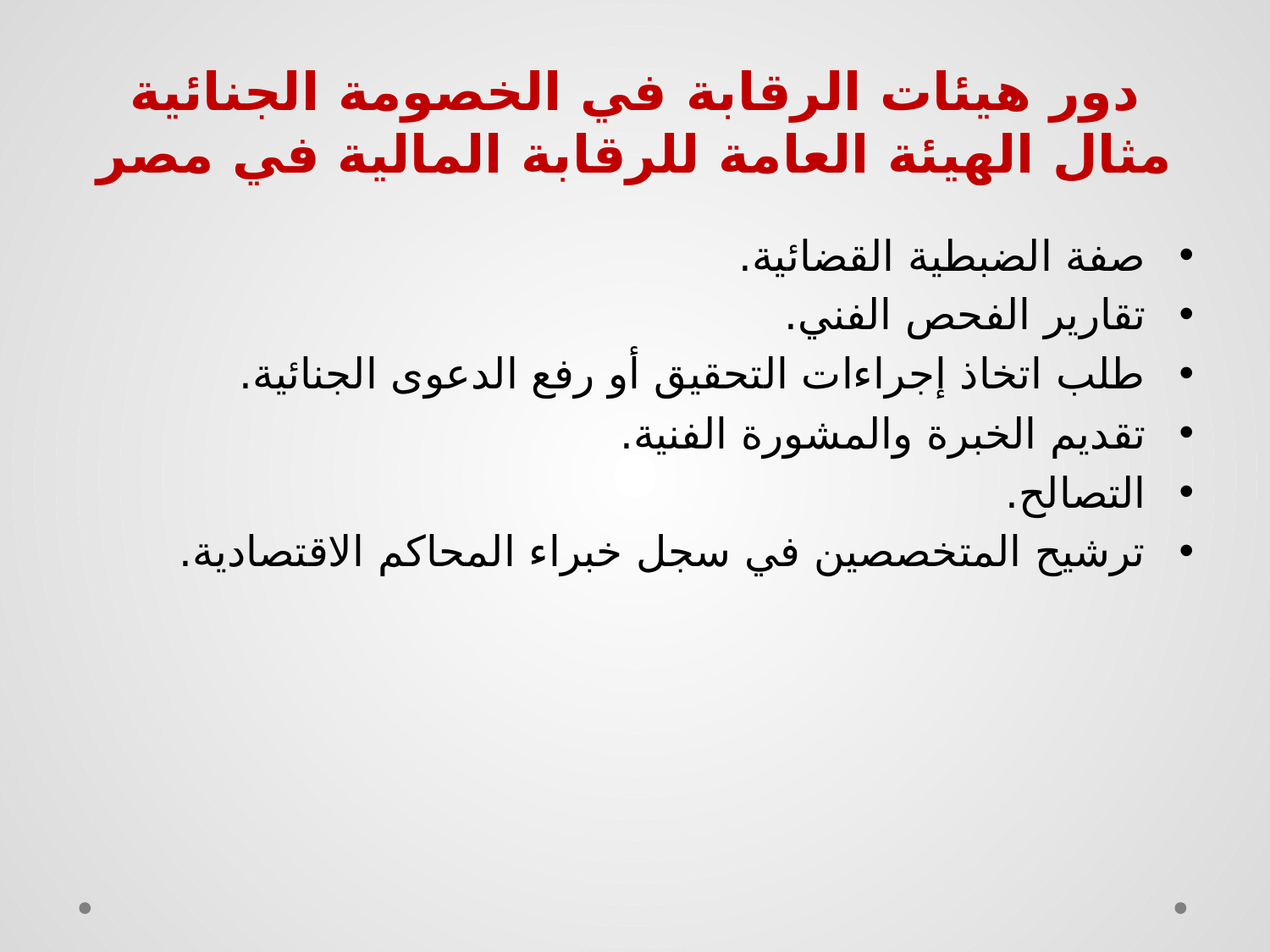

# دور هيئات الرقابة في الخصومة الجنائية مثال الهيئة العامة للرقابة المالية في مصر
صفة الضبطية القضائية.
تقارير الفحص الفني.
طلب اتخاذ إجراءات التحقيق أو رفع الدعوى الجنائية.
تقديم الخبرة والمشورة الفنية.
التصالح.
ترشيح المتخصصين في سجل خبراء المحاكم الاقتصادية.